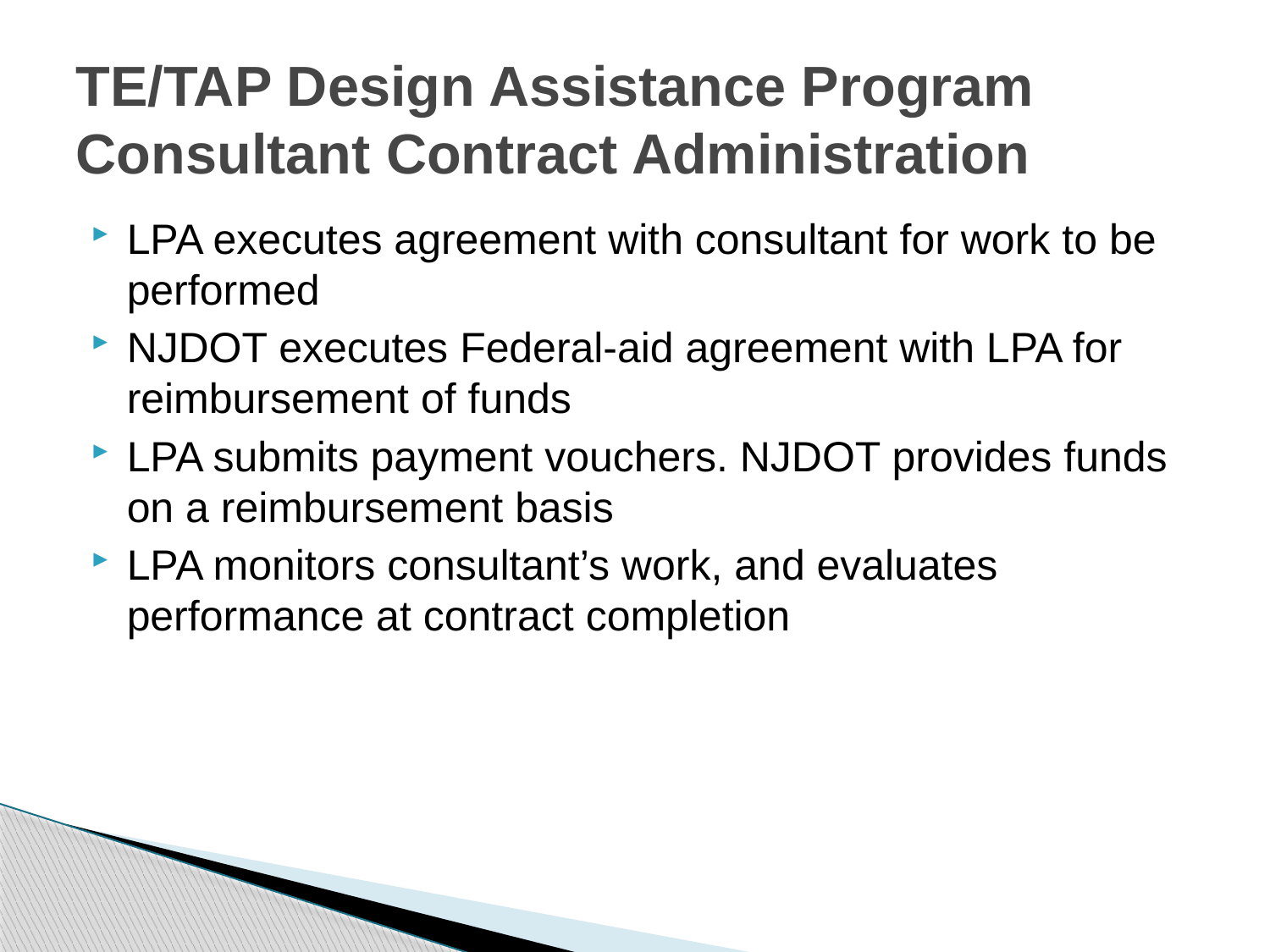

# TE/TAP Design Assistance Program Consultant Contract Administration
LPA executes agreement with consultant for work to be performed
NJDOT executes Federal-aid agreement with LPA for reimbursement of funds
LPA submits payment vouchers. NJDOT provides funds on a reimbursement basis
LPA monitors consultant’s work, and evaluates performance at contract completion